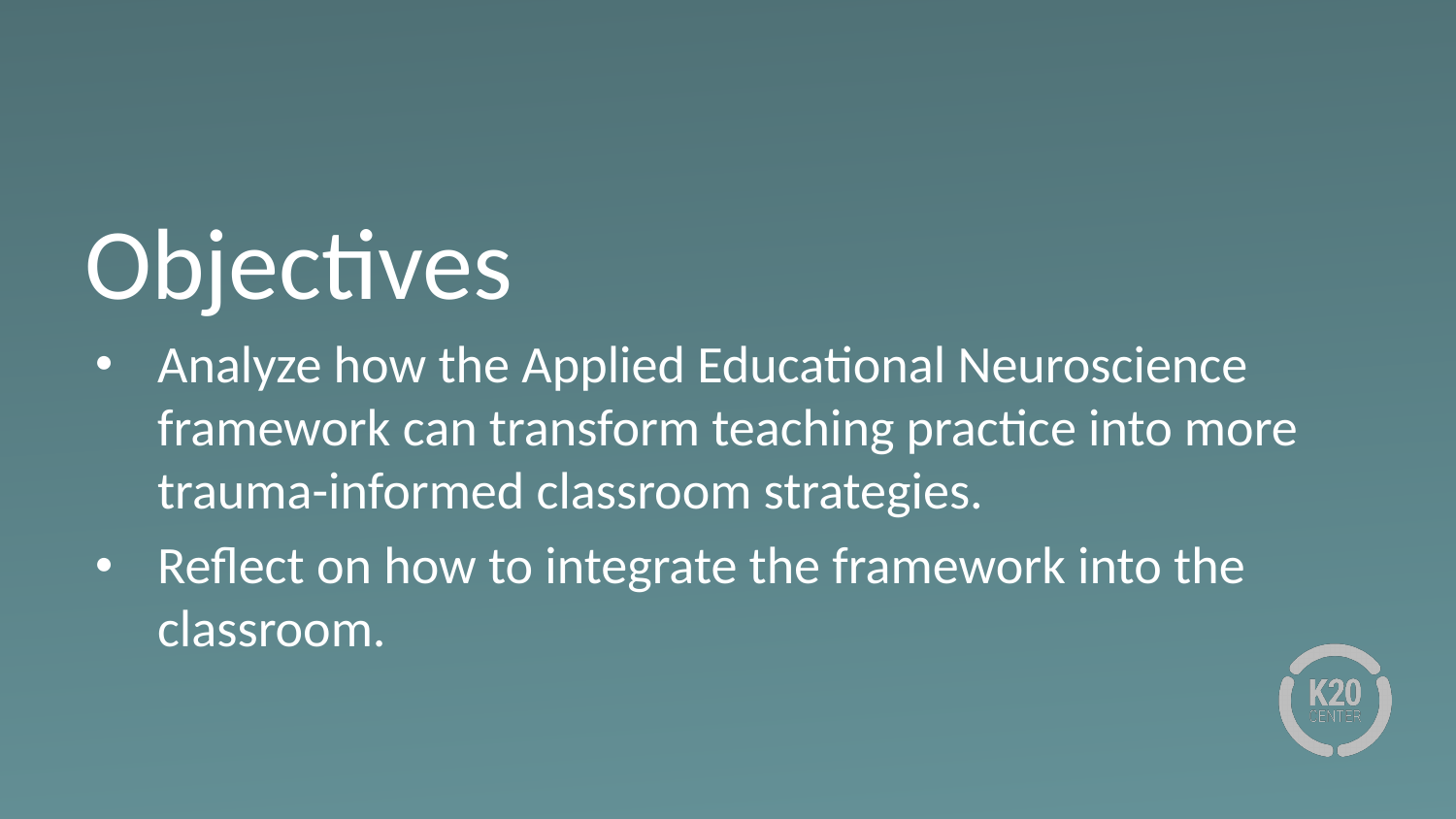

# Objectives
Analyze how the Applied Educational Neuroscience framework can transform teaching practice into more trauma-informed classroom strategies.
Reflect on how to integrate the framework into the classroom.